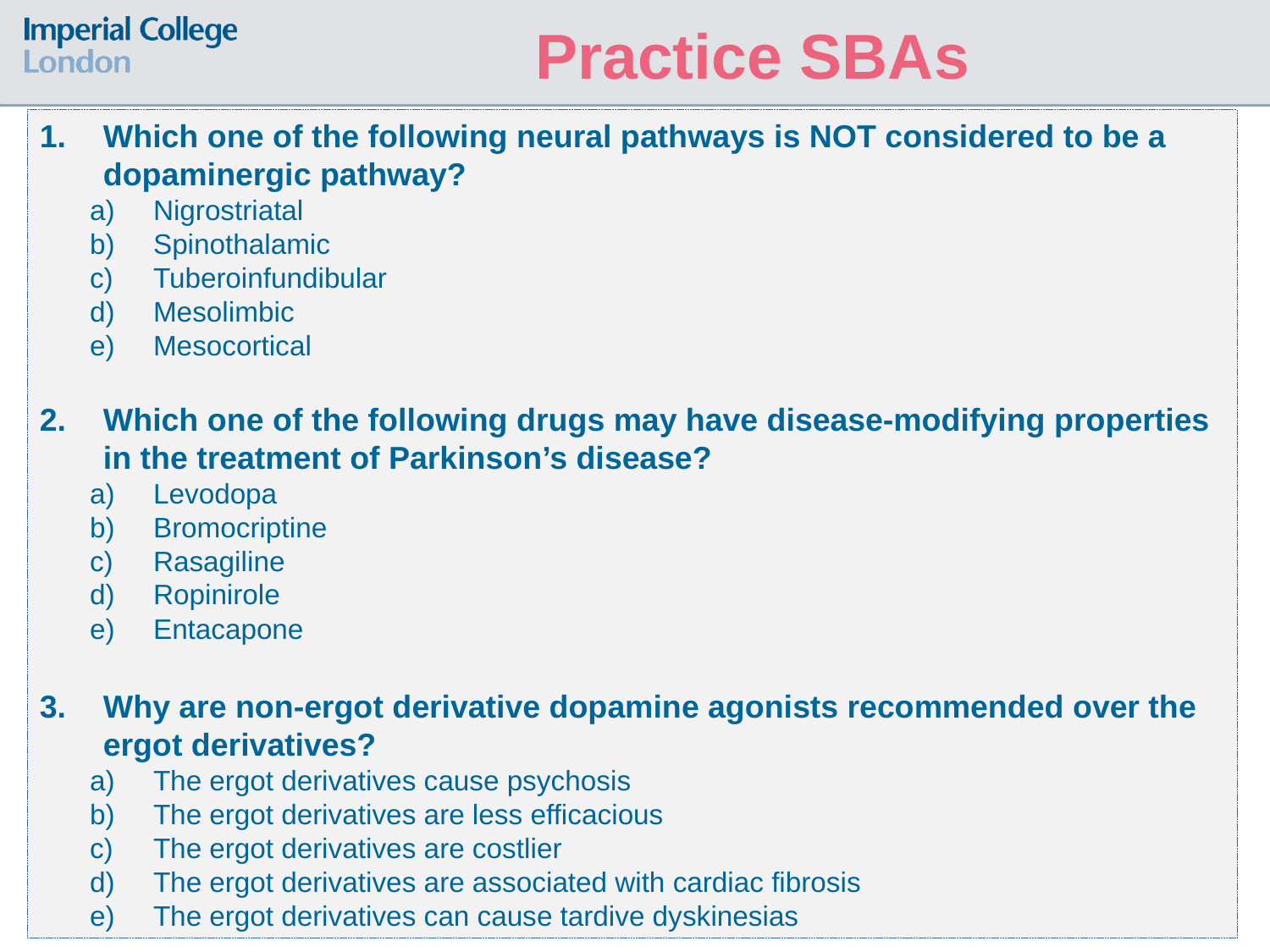

Practice SBAs
Which one of the following neural pathways is NOT considered to be a dopaminergic pathway?
Nigrostriatal
Spinothalamic
Tuberoinfundibular
Mesolimbic
Mesocortical

Which one of the following drugs may have disease-modifying properties in the treatment of Parkinson’s disease?
Levodopa
Bromocriptine
Rasagiline
Ropinirole
Entacapone

Why are non-ergot derivative dopamine agonists recommended over the ergot derivatives?
The ergot derivatives cause psychosis
The ergot derivatives are less efficacious
The ergot derivatives are costlier
The ergot derivatives are associated with cardiac fibrosis
The ergot derivatives can cause tardive dyskinesias